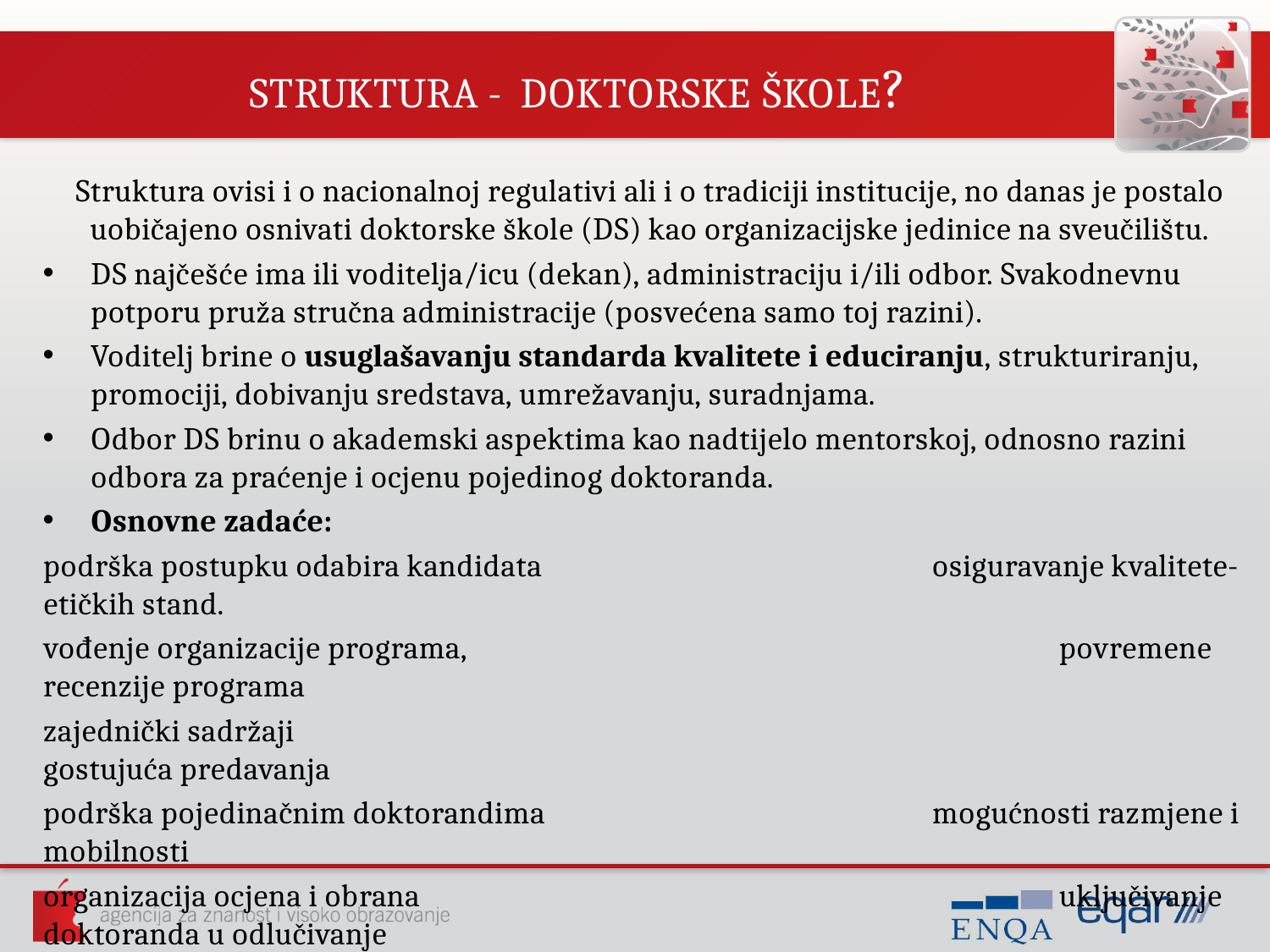

# STRUKTURA -  DOKTORSKE ŠKOLE?
Struktura ovisi i o nacionalnoj regulativi ali i o tradiciji institucije, no danas je postalo uobičajeno osnivati doktorske škole (DS) kao organizacijske jedinice na sveučilištu.
DS najčešće ima ili voditelja/icu (dekan), administraciju i/ili odbor. Svakodnevnu potporu pruža stručna administracije (posvećena samo toj razini).
Voditelj brine o usuglašavanju standarda kvalitete i educiranju, strukturiranju, promociji, dobivanju sredstava, umrežavanju, suradnjama.
Odbor DS brinu o akademski aspektima kao nadtijelo mentorskoj, odnosno razini odbora za praćenje i ocjenu pojedinog doktoranda.
Osnovne zadaće:
podrška postupku odabira kandidata  			osiguravanje kvalitete-etičkih stand.
vođenje organizacije programa,					povremene recenzije programa
zajednički sadržaji								gostujuća predavanja
podrška pojedinačnim doktorandima 			mogućnosti razmjene i mobilnosti
organizacija ocjena i obrana 					uključivanje doktoranda u odlučivanje
dodjeljivanja kvalifikacija						kontinuirano educiranje mentora